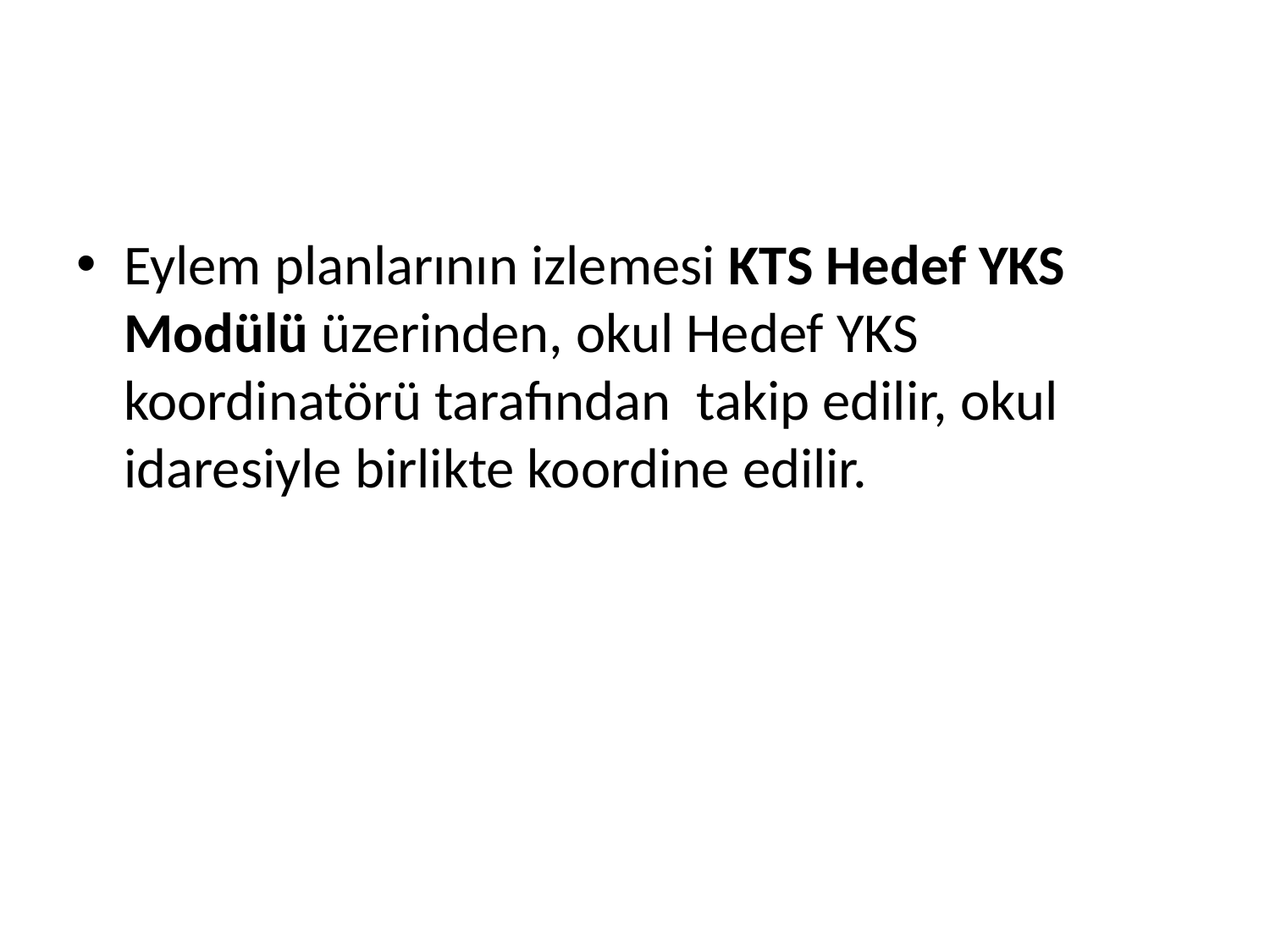

#
Eylem planlarının izlemesi KTS Hedef YKS  Modülü üzerinden, okul Hedef YKS koordinatörü tarafından  takip edilir, okul idaresiyle birlikte koordine edilir.